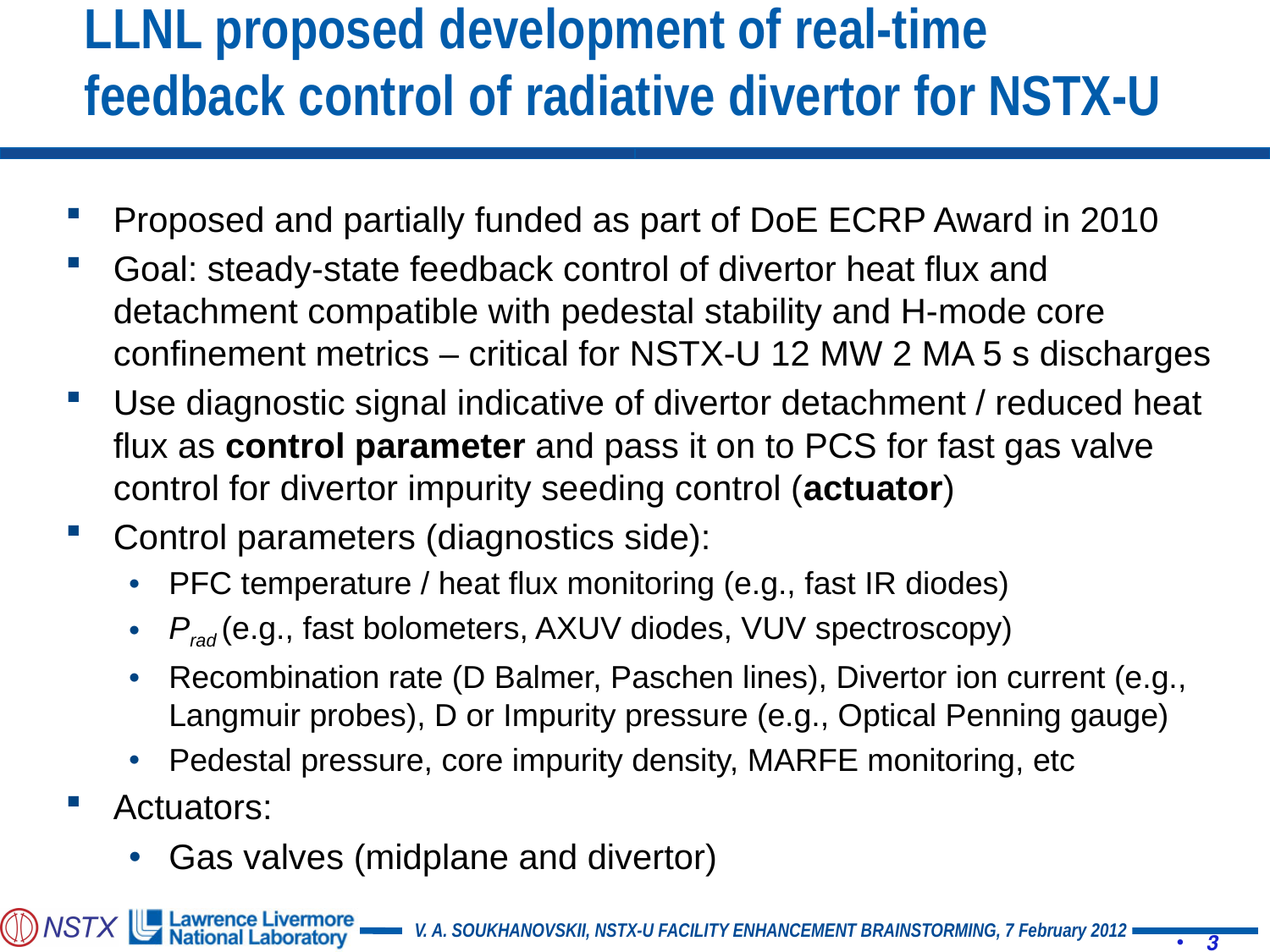

# LLNL proposed development of real-time feedback control of radiative divertor for NSTX-U
Proposed and partially funded as part of DoE ECRP Award in 2010
Goal: steady-state feedback control of divertor heat flux and detachment compatible with pedestal stability and H-mode core confinement metrics – critical for NSTX-U 12 MW 2 MA 5 s discharges
Use diagnostic signal indicative of divertor detachment / reduced heat flux as control parameter and pass it on to PCS for fast gas valve  control for divertor impurity seeding control (actuator)
Control parameters (diagnostics side):
PFC temperature / heat flux monitoring (e.g., fast IR diodes)
Prad (e.g., fast bolometers, AXUV diodes, VUV spectroscopy)
Recombination rate (D Balmer, Paschen lines), Divertor ion current (e.g., Langmuir probes), D or Impurity pressure (e.g., Optical Penning gauge)
Pedestal pressure, core impurity density, MARFE monitoring, etc
Actuators:
Gas valves (midplane and divertor)

3